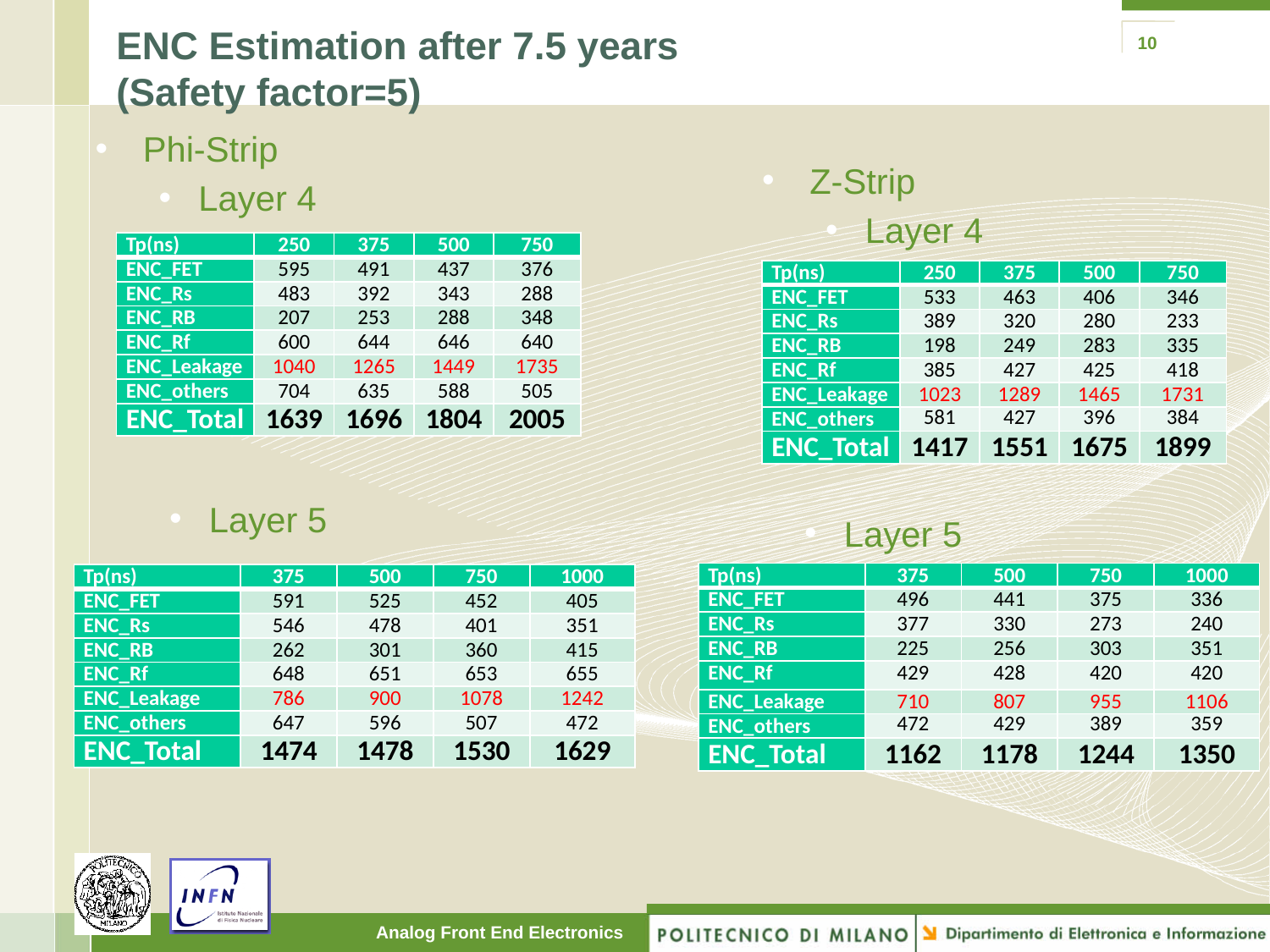

# ENC Estimation after 7.5 years (Safety factor=5)
10
Phi-Strip
Layer 4
Z-Strip
Layer 4
| Tp(ns) | 250 | 375 | 500 | 750 |
| --- | --- | --- | --- | --- |
| ENC\_FET | 595 | 491 | 437 | 376 |
| ENC\_Rs | 483 | 392 | 343 | 288 |
| ENC\_RB | 207 | 253 | 288 | 348 |
| ENC\_Rf | 600 | 644 | 646 | 640 |
| ENC\_Leakage | 1040 | 1265 | 1449 | 1735 |
| ENC\_others | 704 | 635 | 588 | 505 |
| ENC\_Total | 1639 | 1696 | 1804 | 2005 |
| Tp(ns) | 250 | 375 | 500 | 750 |
| --- | --- | --- | --- | --- |
| ENC\_FET | 533 | 463 | 406 | 346 |
| ENC\_Rs | 389 | 320 | 280 | 233 |
| ENC\_RB | 198 | 249 | 283 | 335 |
| ENC\_Rf | 385 | 427 | 425 | 418 |
| ENC\_Leakage | 1023 | 1289 | 1465 | 1731 |
| ENC\_others | 581 | 427 | 396 | 384 |
| ENC\_Total | 1417 | 1551 | 1675 | 1899 |
Layer 5

Layer 5

| Tp(ns) | 375 | 500 | 750 | 1000 |
| --- | --- | --- | --- | --- |
| ENC\_FET | 496 | 441 | 375 | 336 |
| ENC\_Rs | 377 | 330 | 273 | 240 |
| ENC\_RB | 225 | 256 | 303 | 351 |
| ENC\_Rf | 429 | 428 | 420 | 420 |
| ENC\_Leakage | 710 | 807 | 955 | 1106 |
| ENC\_others | 472 | 429 | 389 | 359 |
| ENC\_Total | 1162 | 1178 | 1244 | 1350 |
| Tp(ns) | 375 | 500 | 750 | 1000 |
| --- | --- | --- | --- | --- |
| ENC\_FET | 591 | 525 | 452 | 405 |
| ENC\_Rs | 546 | 478 | 401 | 351 |
| ENC\_RB | 262 | 301 | 360 | 415 |
| ENC\_Rf | 648 | 651 | 653 | 655 |
| ENC\_Leakage | 786 | 900 | 1078 | 1242 |
| ENC\_others | 647 | 596 | 507 | 472 |
| ENC\_Total | 1474 | 1478 | 1530 | 1629 |